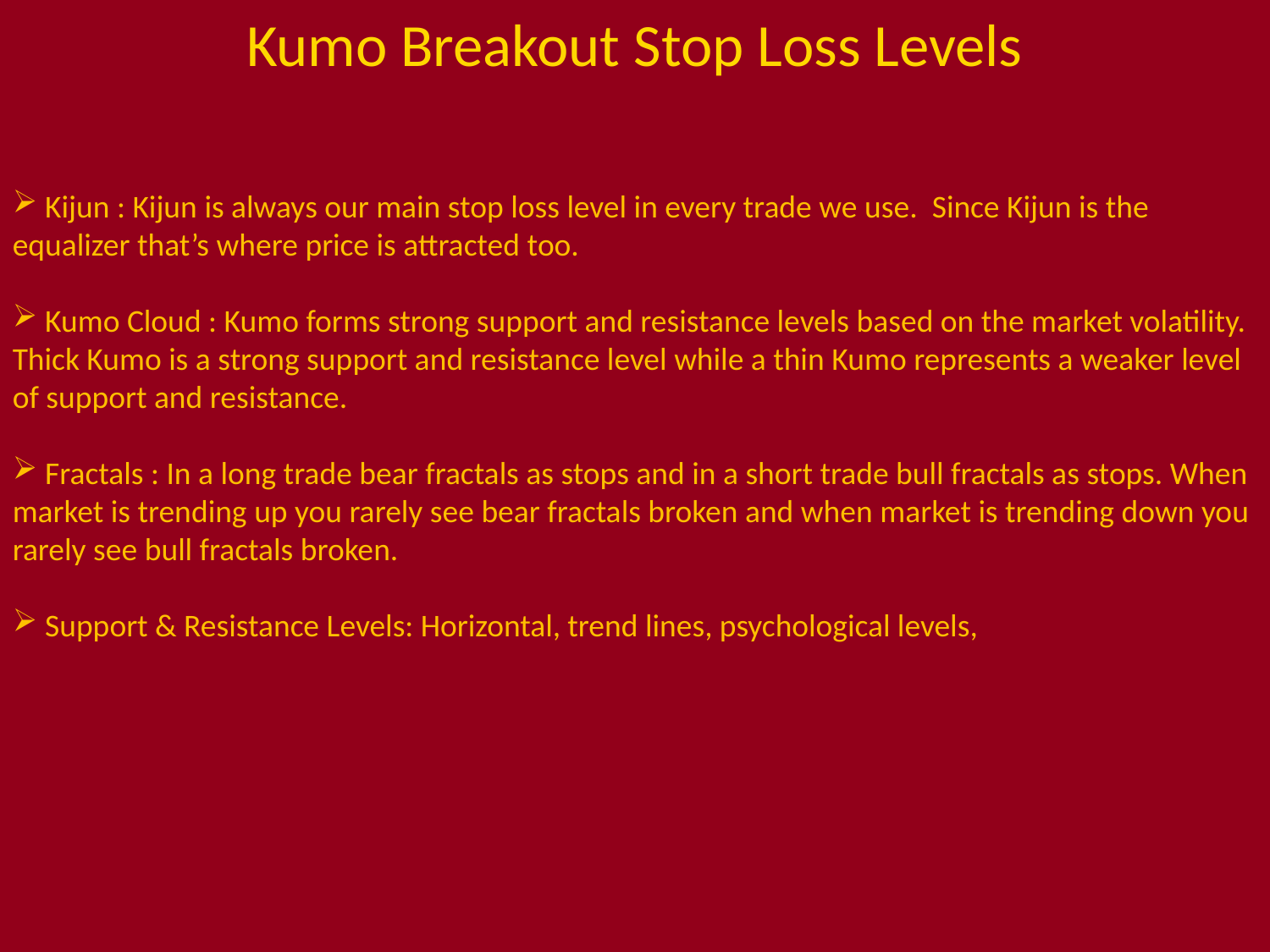

# Kumo Breakout Stop Loss Levels
 Kijun : Kijun is always our main stop loss level in every trade we use.  Since Kijun is the equalizer that’s where price is attracted too.

 Kumo Cloud : Kumo forms strong support and resistance levels based on the market volatility. Thick Kumo is a strong support and resistance level while a thin Kumo represents a weaker level of support and resistance.

 Fractals : In a long trade bear fractals as stops and in a short trade bull fractals as stops. When market is trending up you rarely see bear fractals broken and when market is trending down you rarely see bull fractals broken.

 Support & Resistance Levels: Horizontal, trend lines, psychological levels,